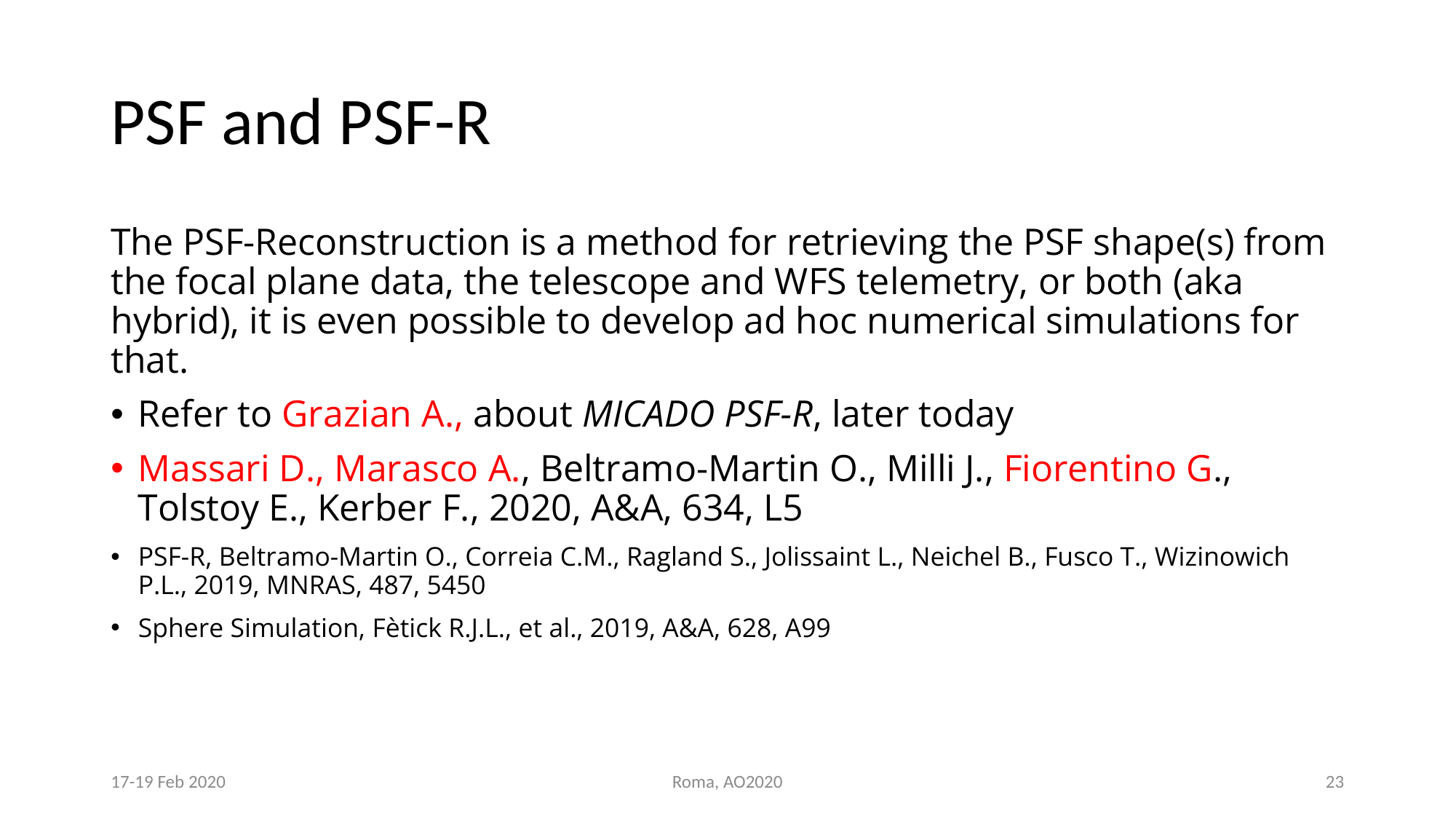

# PSF and PSF-R
The PSF-Reconstruction is a method for retrieving the PSF shape(s) from the focal plane data, the telescope and WFS telemetry, or both (aka hybrid), it is even possible to develop ad hoc numerical simulations for that.
Refer to Grazian A., about MICADO PSF-R, later today
Massari D., Marasco A., Beltramo-Martin O., Milli J., Fiorentino G., Tolstoy E., Kerber F., 2020, A&A, 634, L5
PSF-R, Beltramo-Martin O., Correia C.M., Ragland S., Jolissaint L., Neichel B., Fusco T., Wizinowich P.L., 2019, MNRAS, 487, 5450
Sphere Simulation, Fètick R.J.L., et al., 2019, A&A, 628, A99
17-19 Feb 2020
Roma, AO2020
23